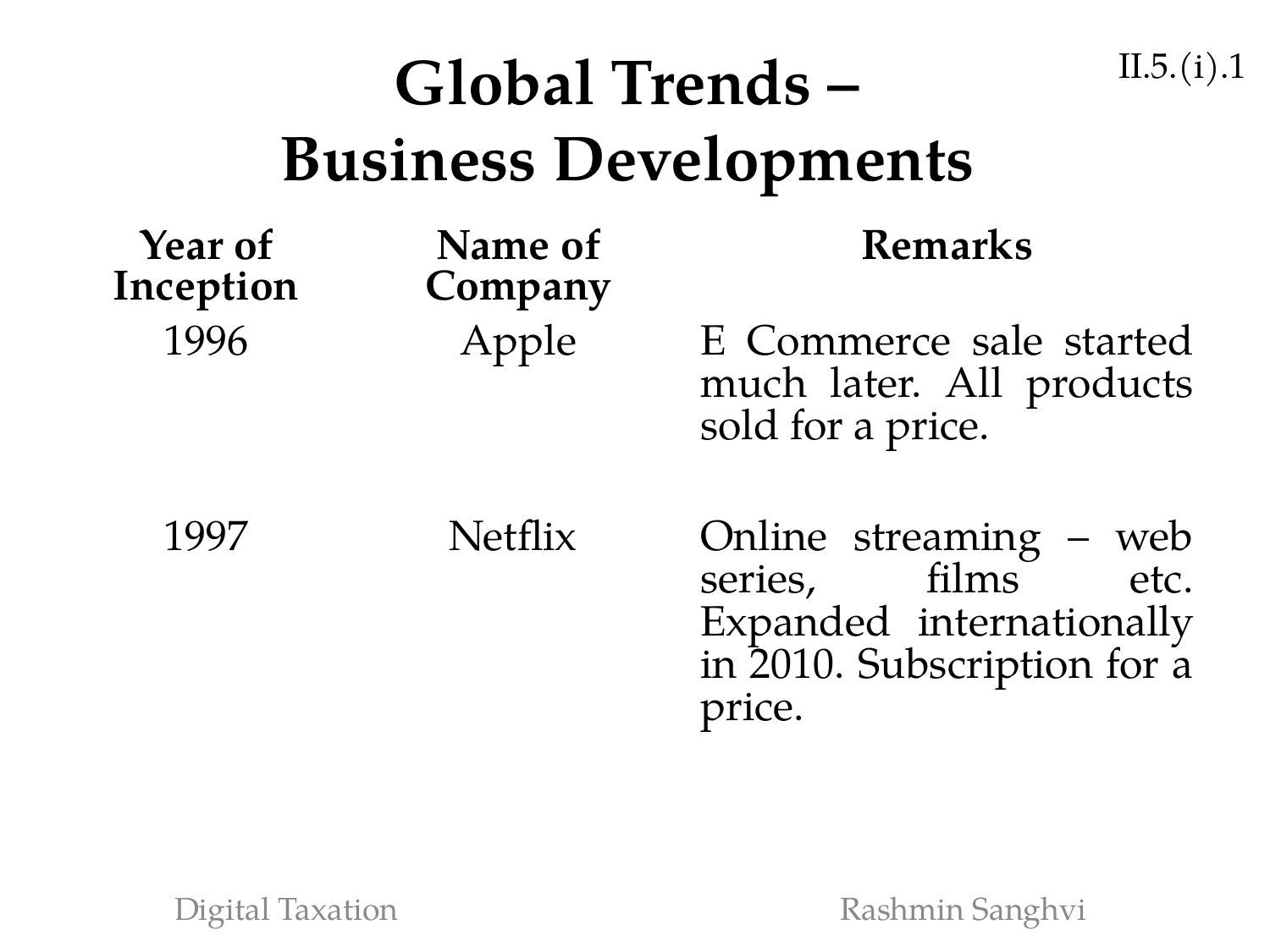

II.5.(i).1
# Global Trends – Business Developments
| Year of Inception | Name of Company | Remarks |
| --- | --- | --- |
| 1996 | Apple | E Commerce sale started much later. All products sold for a price. |
|  |  |  |
| 1997 | Netflix | Online streaming – web series, films etc. Expanded internationally in 2010. Subscription for a price. |
Digital Taxation                                                       Rashmin Sanghvi